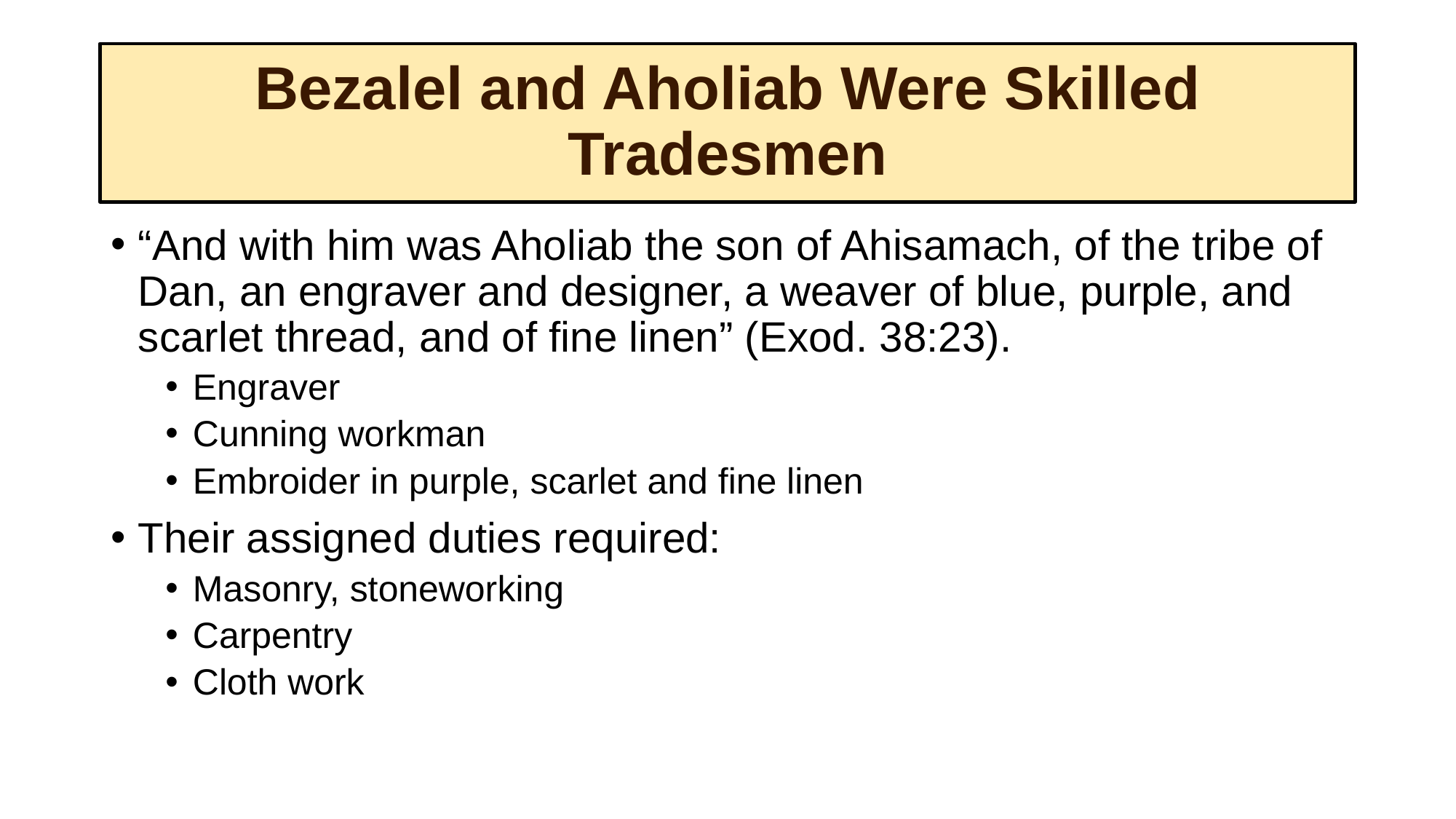

# Bezalel and Aholiab Were Skilled Tradesmen
“And with him was Aholiab the son of Ahisamach, of the tribe of Dan, an engraver and designer, a weaver of blue, purple, and scarlet thread, and of fine linen” (Exod. 38:23).
Engraver
Cunning workman
Embroider in purple, scarlet and fine linen
Their assigned duties required:
Masonry, stoneworking
Carpentry
Cloth work